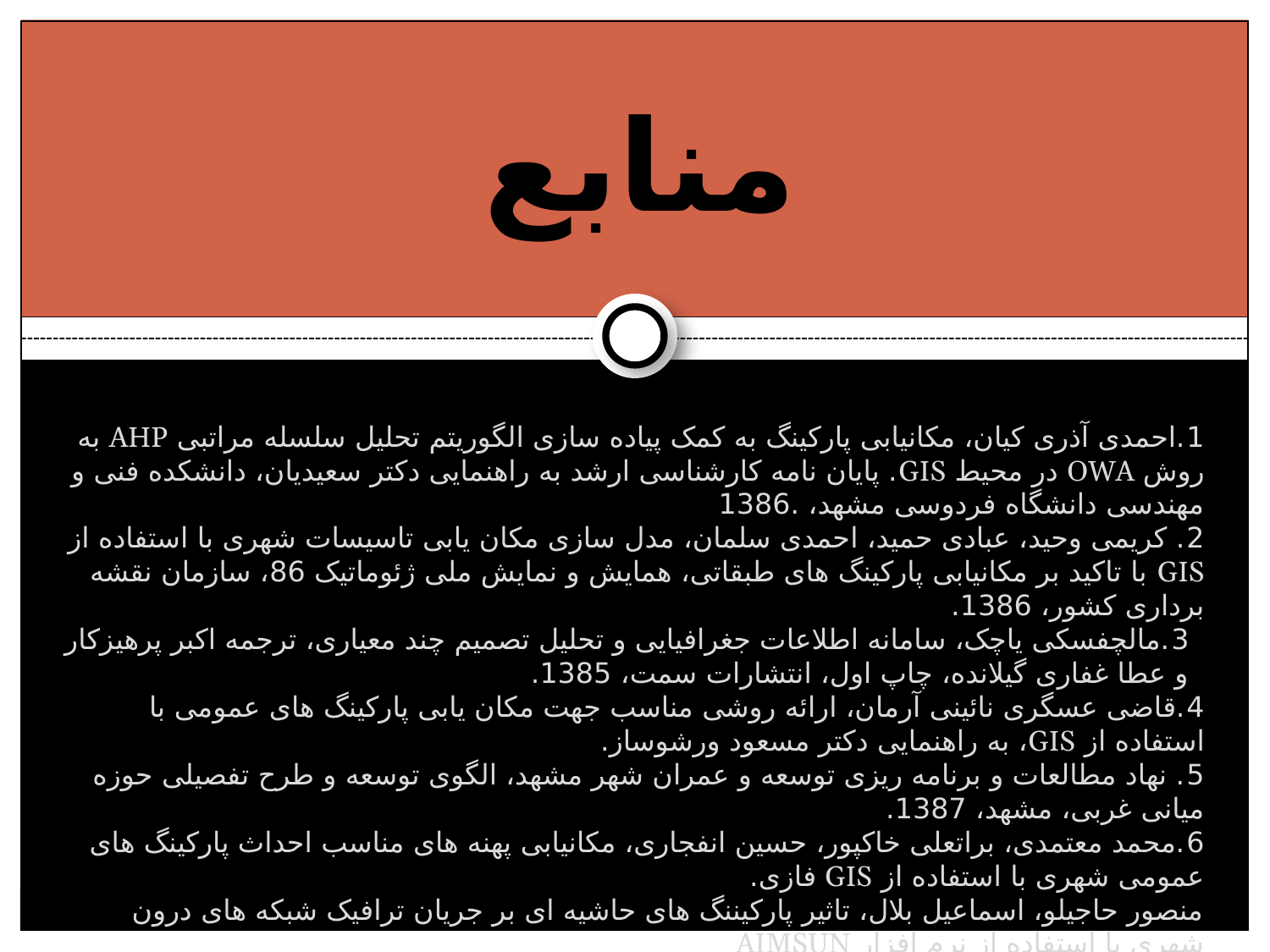

# منابع
1.احمدی آذری کیان، مکانیابی پارکینگ به کمک پیاده سازی الگوریتم تحلیل سلسله مراتبی AHP به روش OWA در محیط GIS. پایان نامه کارشناسی ارشد به راهنمایی دکتر سعیدیان، دانشکده فنی و مهندسی دانشگاه فردوسی مشهد، 1386.
2. کریمی وحید، عبادی حمید، احمدی سلمان، مدل سازی مکان یابی تاسیسات شهری با استفاده از GIS با تاکید بر مکانیابی پارکینگ های طبقاتی، همایش و نمایش ملی ژئوماتیک 86، سازمان نقشه برداری کشور، 1386.
3.مالچفسکی یاچک، سامانه اطلاعات جغرافیایی و تحلیل تصمیم چند معیاری، ترجمه اکبر پرهیزکار و عطا غفاری گیلانده، چاپ اول، انتشارات سمت، 1385.
4.قاضی عسگری نائینی آرمان، ارائه روشی مناسب جهت مکان یابی پارکینگ های عمومی با استفاده از GIS، به راهنمایی دکتر مسعود ورشوساز.
5. نهاد مطالعات و برنامه ریزی توسعه و عمران شهر مشهد، الگوی توسعه و طرح تفصیلی حوزه میانی غربی، مشهد، 1387.
6.محمد معتمدی، براتعلی خاکپور، حسین انفجاری، مکانیابی پهنه های مناسب احداث پارکینگ های عمومی شهری با استفاده از GIS فازی.
منصور حاجیلو، اسماعیل بلال، تاثیر پارکیننگ های حاشیه ای بر جریان ترافیک شبکه های درون شهری با استفاده از نرم افزار AIMSUN